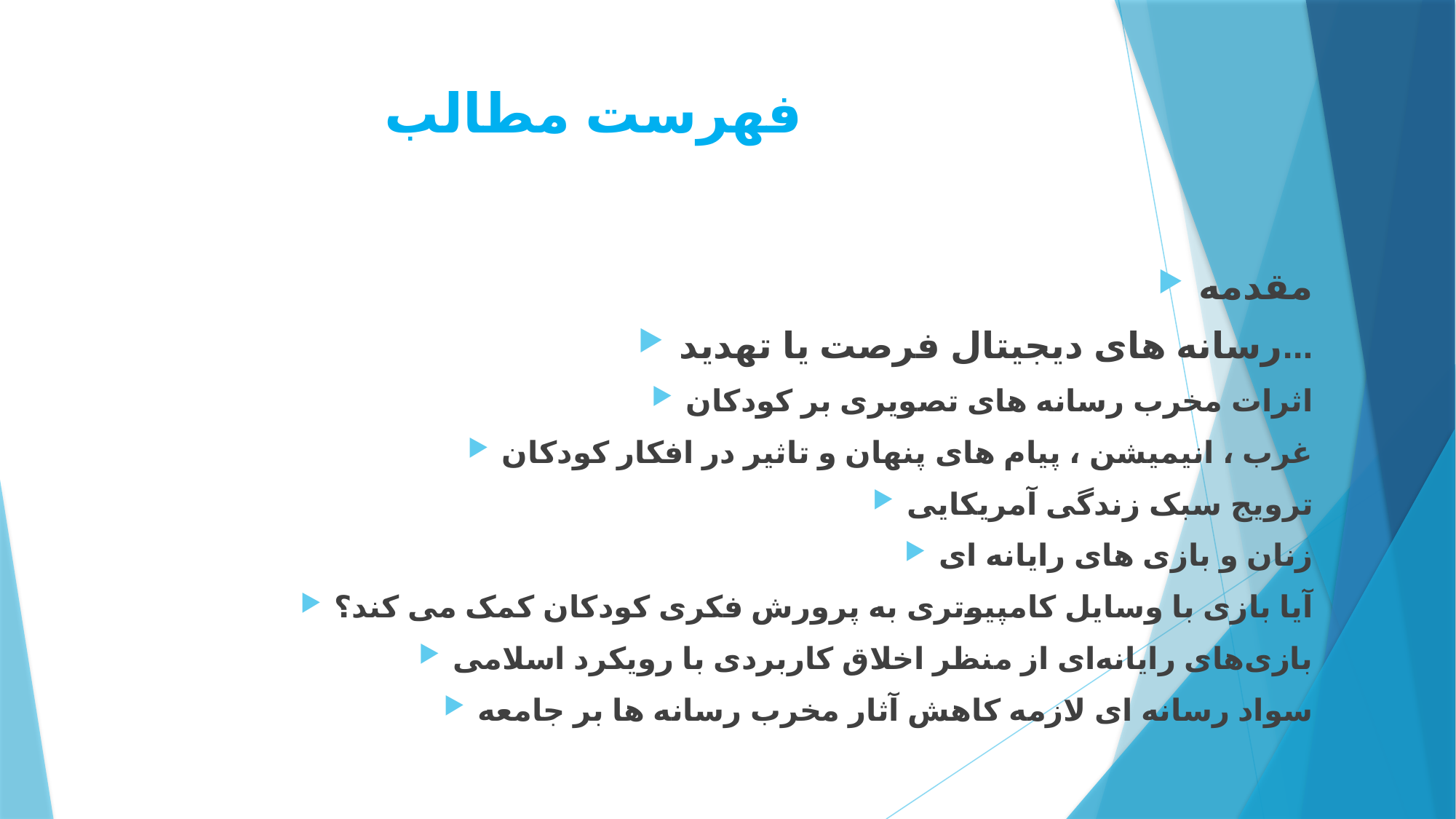

# فهرست مطالب
مقدمه
رسانه های دیجیتال فرصت یا تهدید...
اثرات مخرب رسانه های تصویری بر کودکان
غرب ، انیمیشن ، پیام های پنهان و تاثیر در افکار کودکان
ترویج سبک زندگی آمریکایی
زنان و بازی های رایانه ای
آیا بازی با وسایل کامپیوتری به پرورش فکری کودکان کمک می کند؟
بازی‌های رایانه‌ای از منظر اخلاق کاربردی با رویکرد اسلامی
سواد رسانه ای لازمه کاهش آثار مخرب رسانه ها بر جامعه